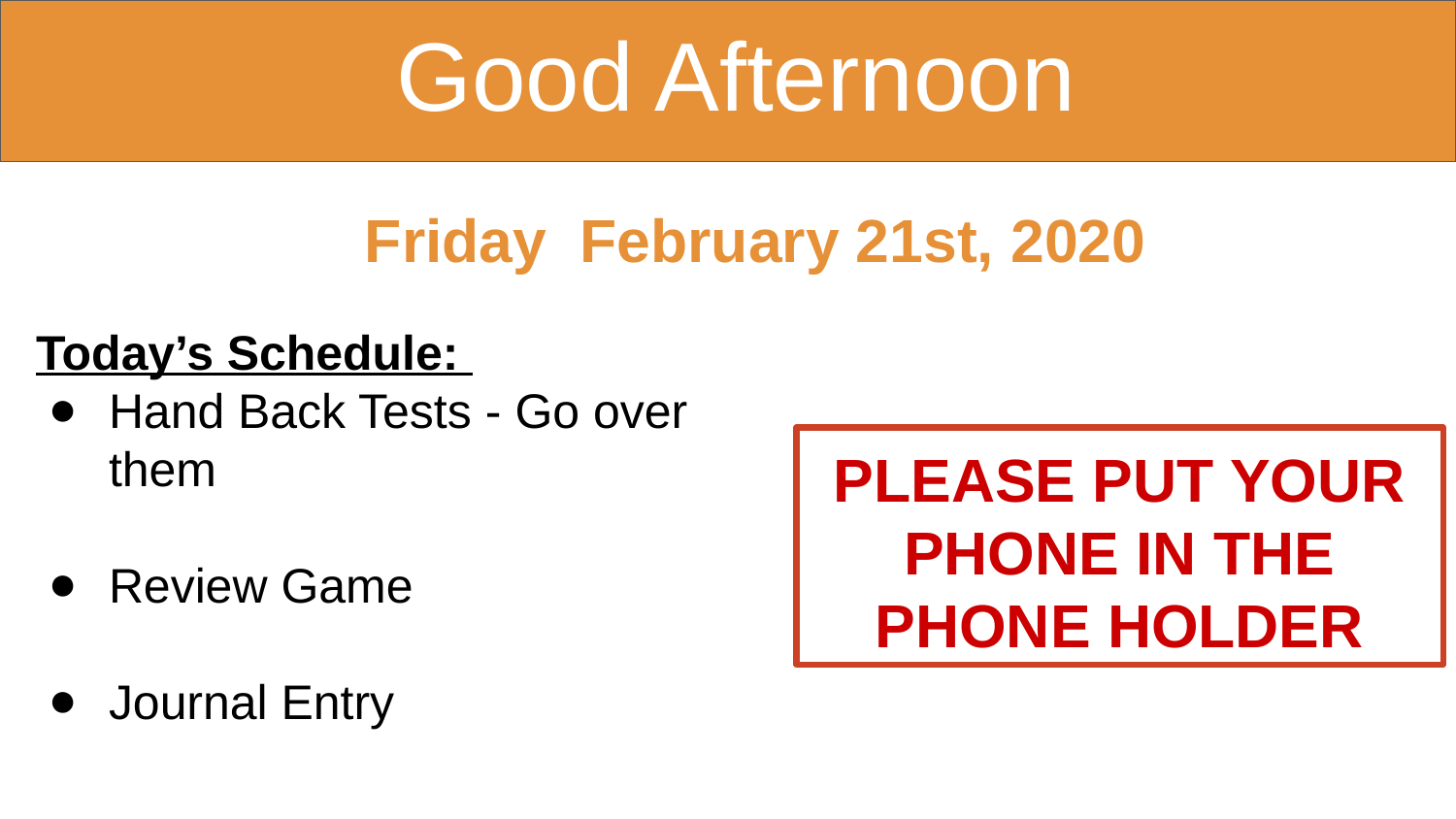

Good Afternoon
Friday  February 21st, 2020
Today’s Schedule:
Hand Back Tests - Go over them

Review Game

Journal Entry

PLEASE PUT YOUR PHONE IN THE PHONE HOLDER